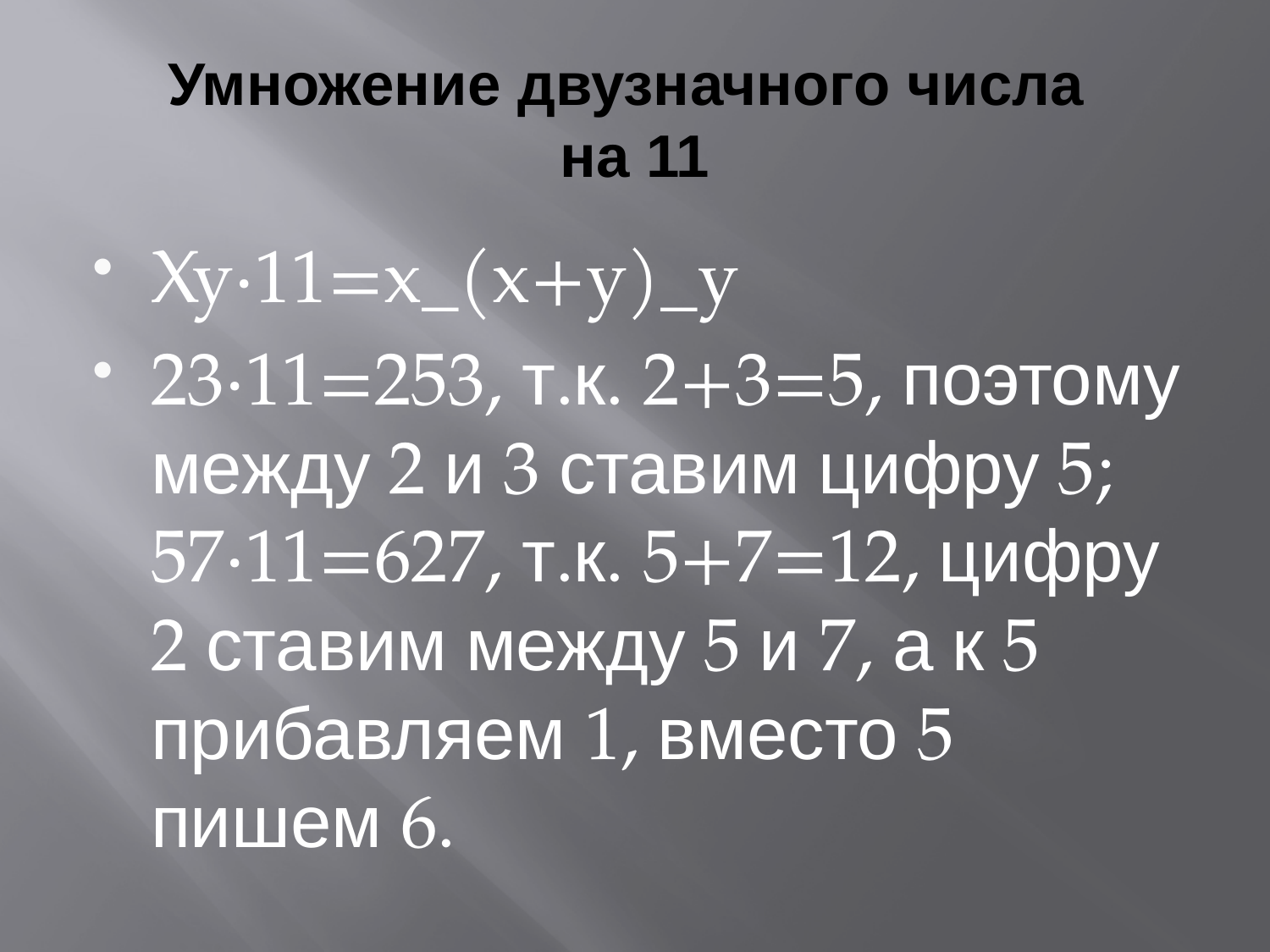

# Умножение двузначного числа на 11
Xy·11=x_(x+y)_y
23·11=253, т.к. 2+3=5, поэтому между 2 и 3 ставим цифру 5;
57·11=627, т.к. 5+7=12, цифру 2 ставим между 5 и 7, а к 5 прибавляем 1, вместо 5 пишем 6.